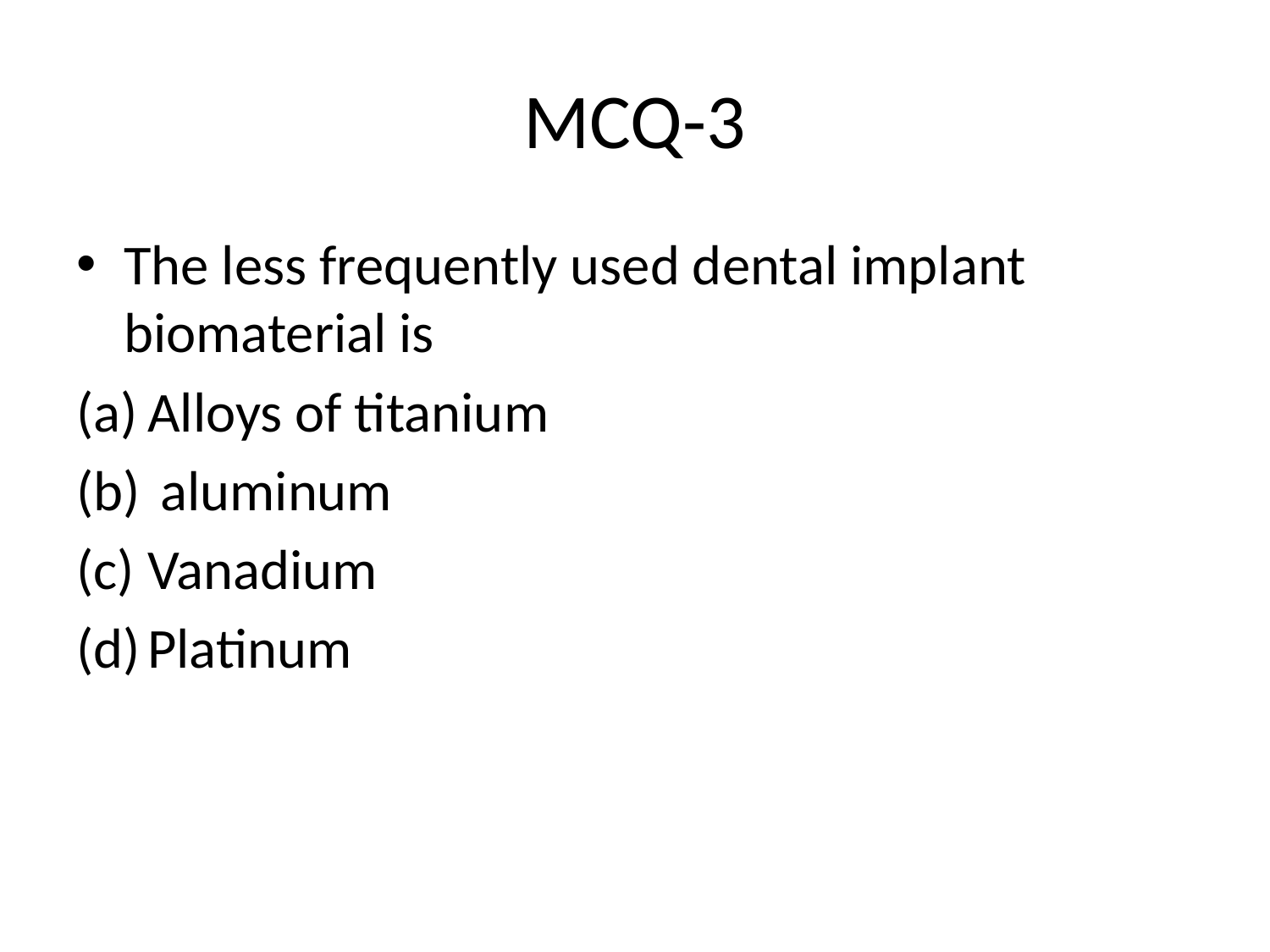

# MCQ-3
The less frequently used dental implant biomaterial is
Alloys of titanium
 aluminum
Vanadium
Platinum